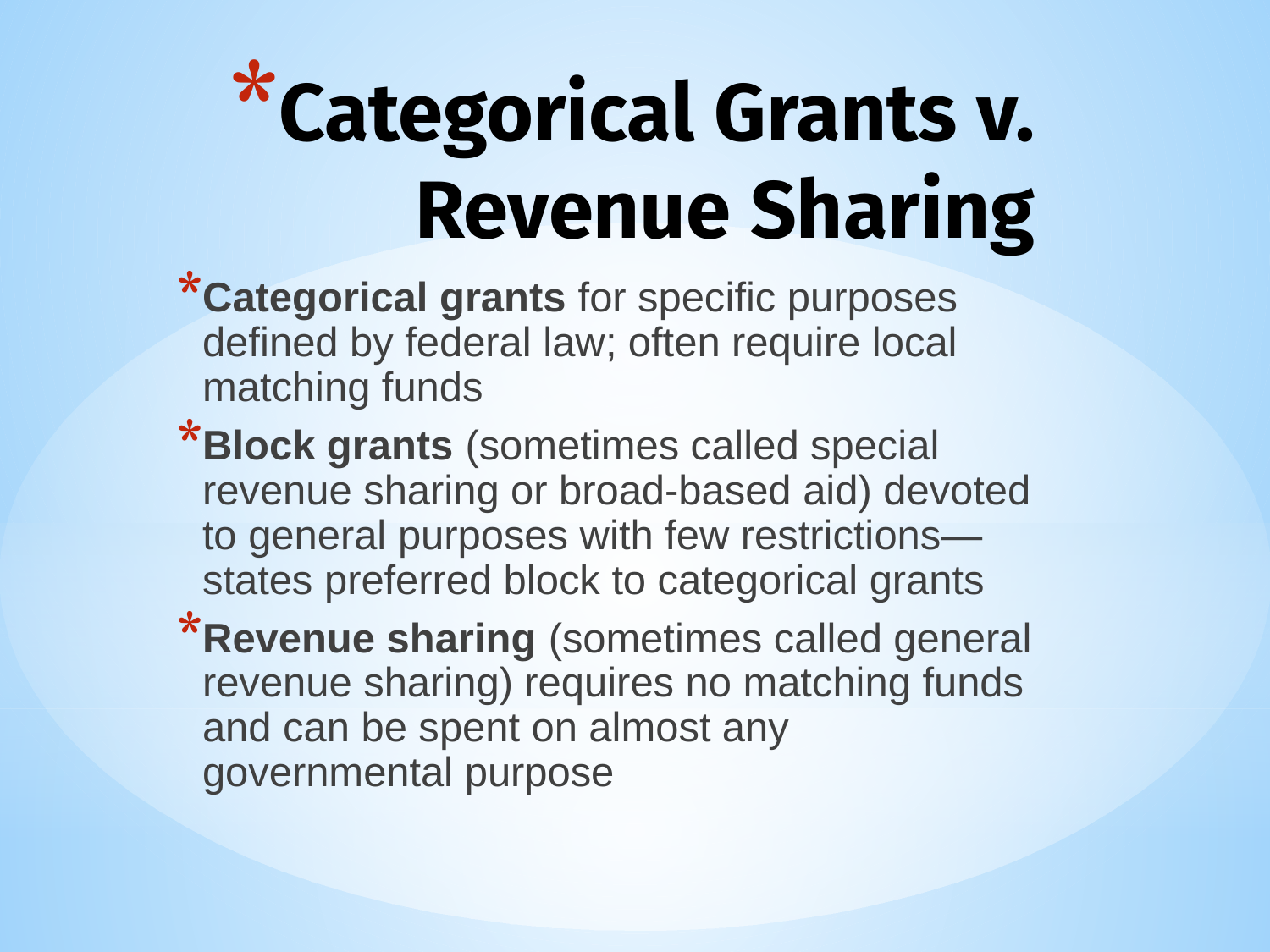

# Categorical Grants v. Revenue Sharing
Categorical grants for specific purposes defined by federal law; often require local matching funds
Block grants (sometimes called special revenue sharing or broad-based aid) devoted to general purposes with few restrictions—states preferred block to categorical grants
Revenue sharing (sometimes called general revenue sharing) requires no matching funds and can be spent on almost any governmental purpose